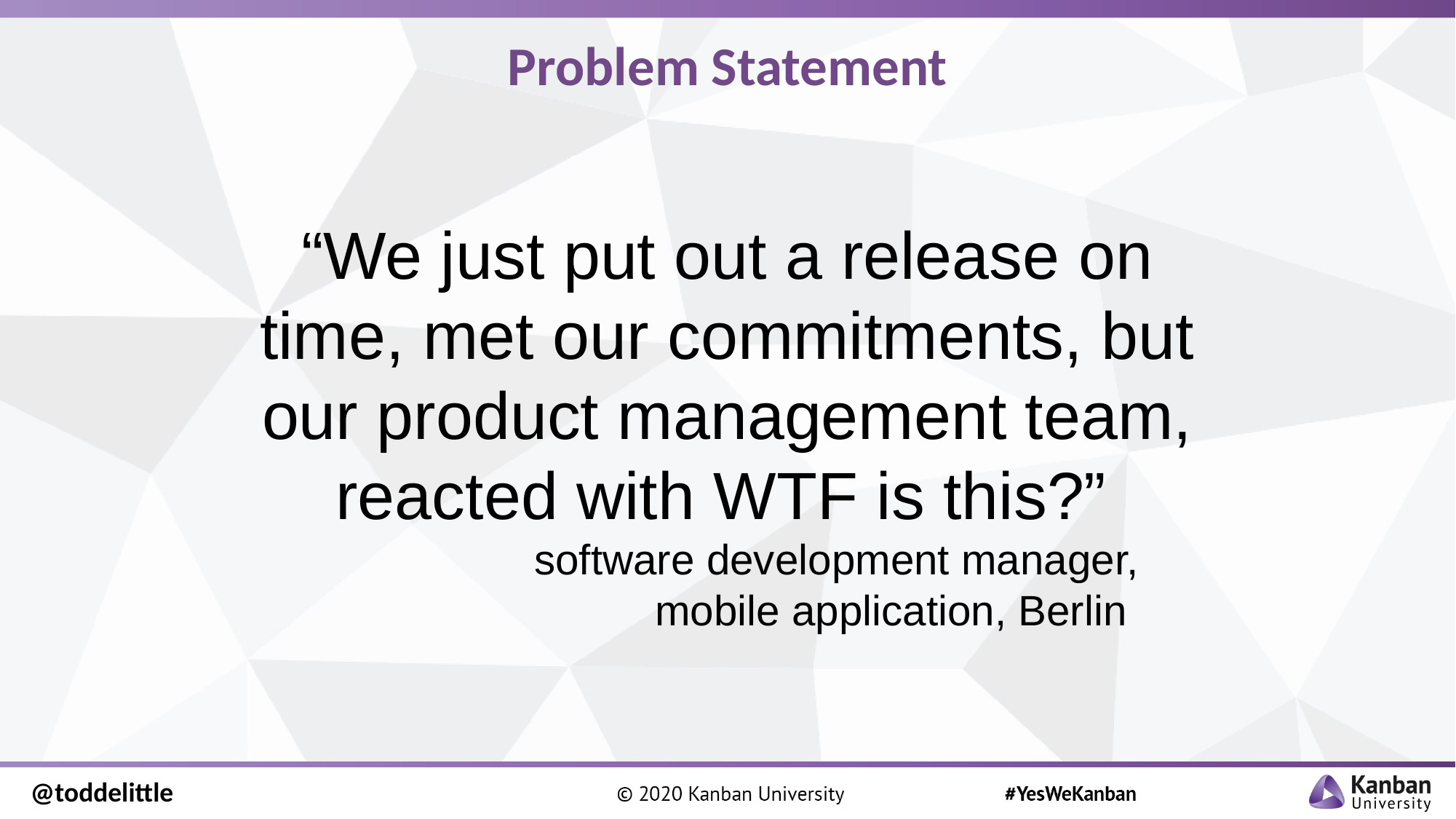

# Problem Statement
“We just put out a release on time, met our commitments, but our product management team, reacted with WTF is this?”
		software development manager,
			mobile application, Berlin